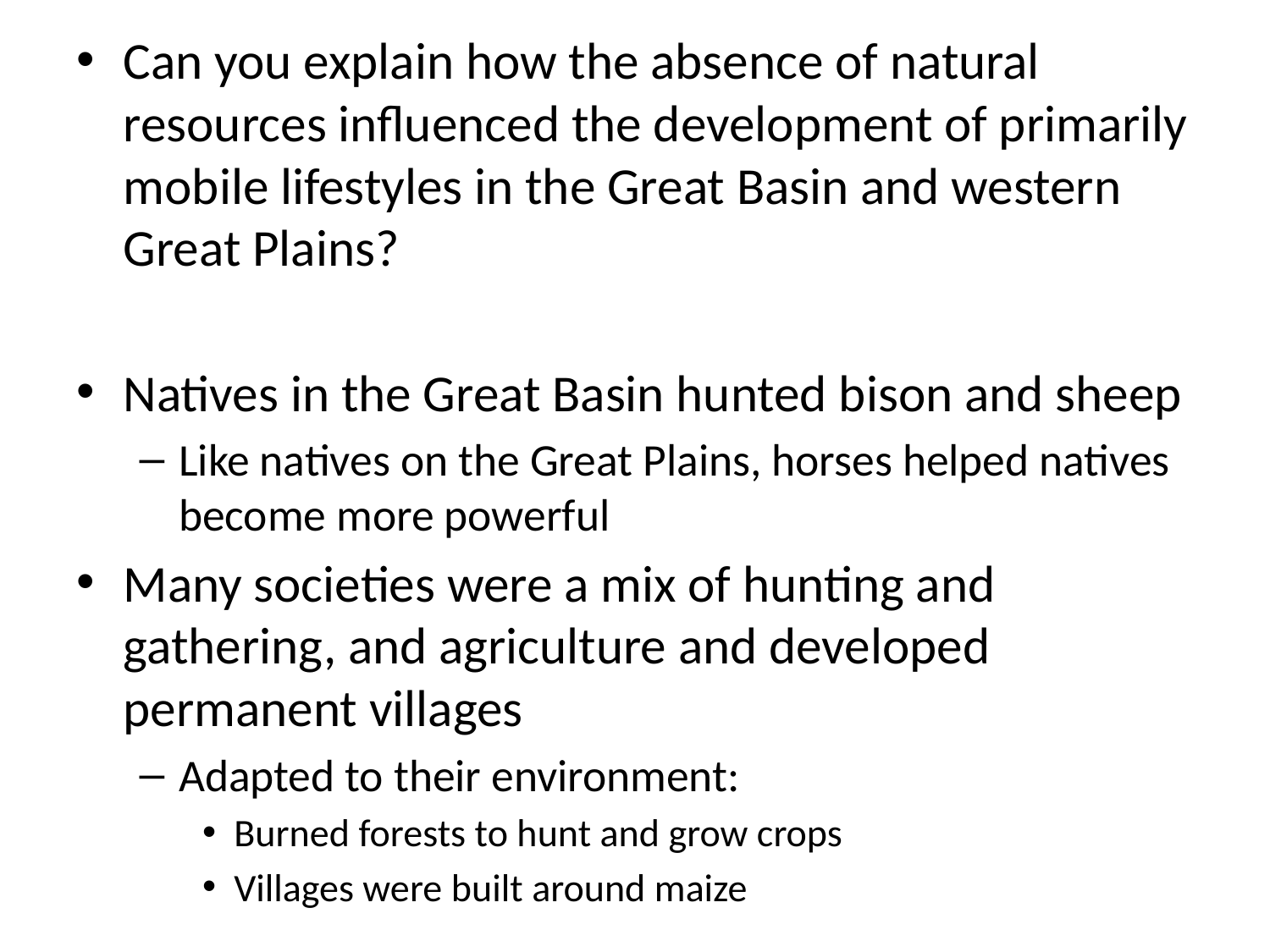

Can you explain how the absence of natural resources influenced the development of primarily mobile lifestyles in the Great Basin and western Great Plains?

Natives in the Great Basin hunted bison and sheep
Like natives on the Great Plains, horses helped natives become more powerful
Many societies were a mix of hunting and gathering, and agriculture and developed permanent villages
Adapted to their environment:
Burned forests to hunt and grow crops
Villages were built around maize